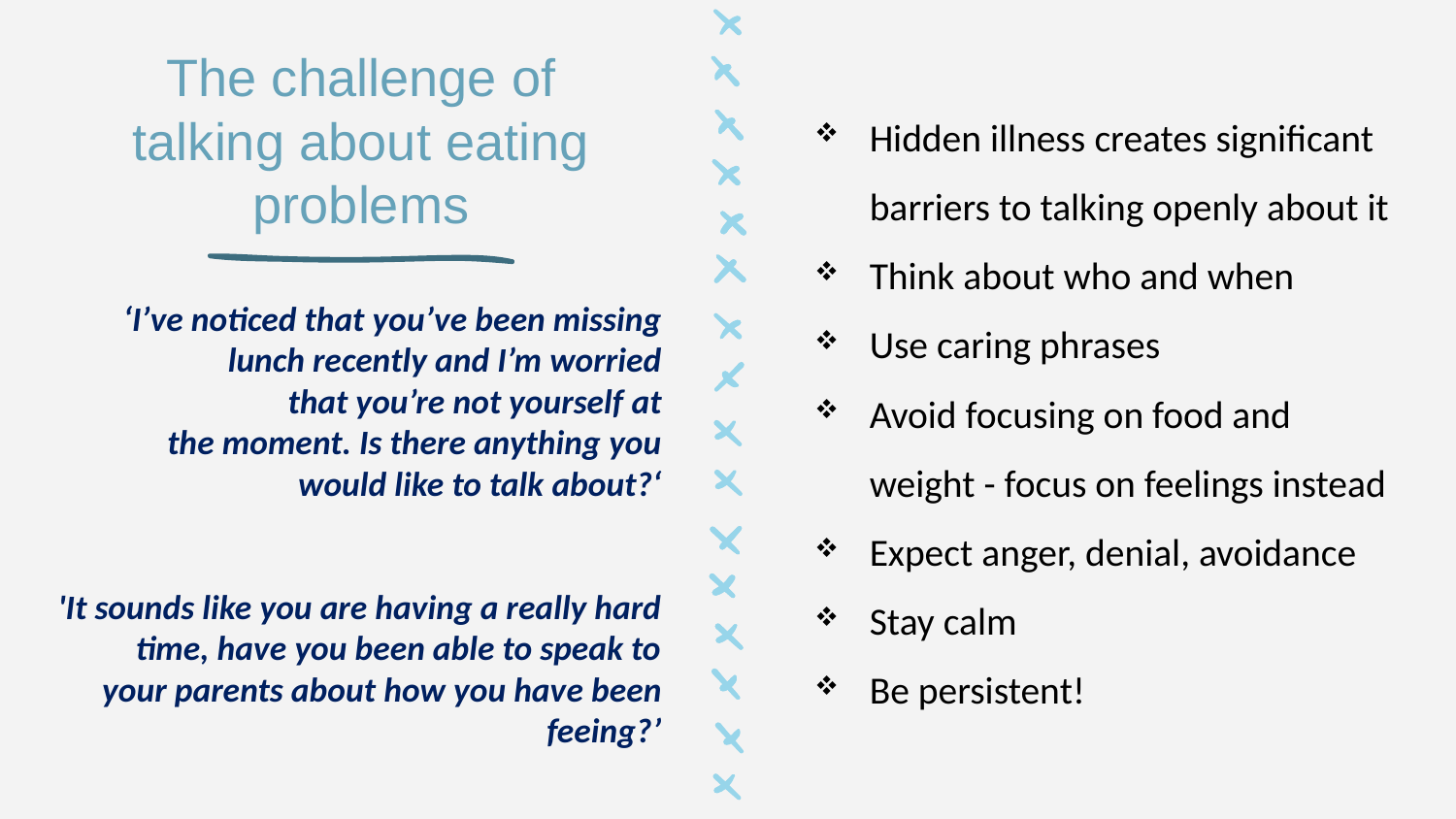

# The challenge of talking about eating problems
Hidden illness creates significant barriers to talking openly about it
Think about who and when
Use caring phrases
Avoid focusing on food and weight - focus on feelings instead
Expect anger, denial, avoidance
Stay calm
Be persistent!

‘I’ve noticed that you’ve been missing lunch recently and I’m worried that you’re not yourself at the moment. Is there anything you would like to talk about?‘

'It sounds like you are having a really hard time, have you been able to speak to your parents about how you have been feeing?’